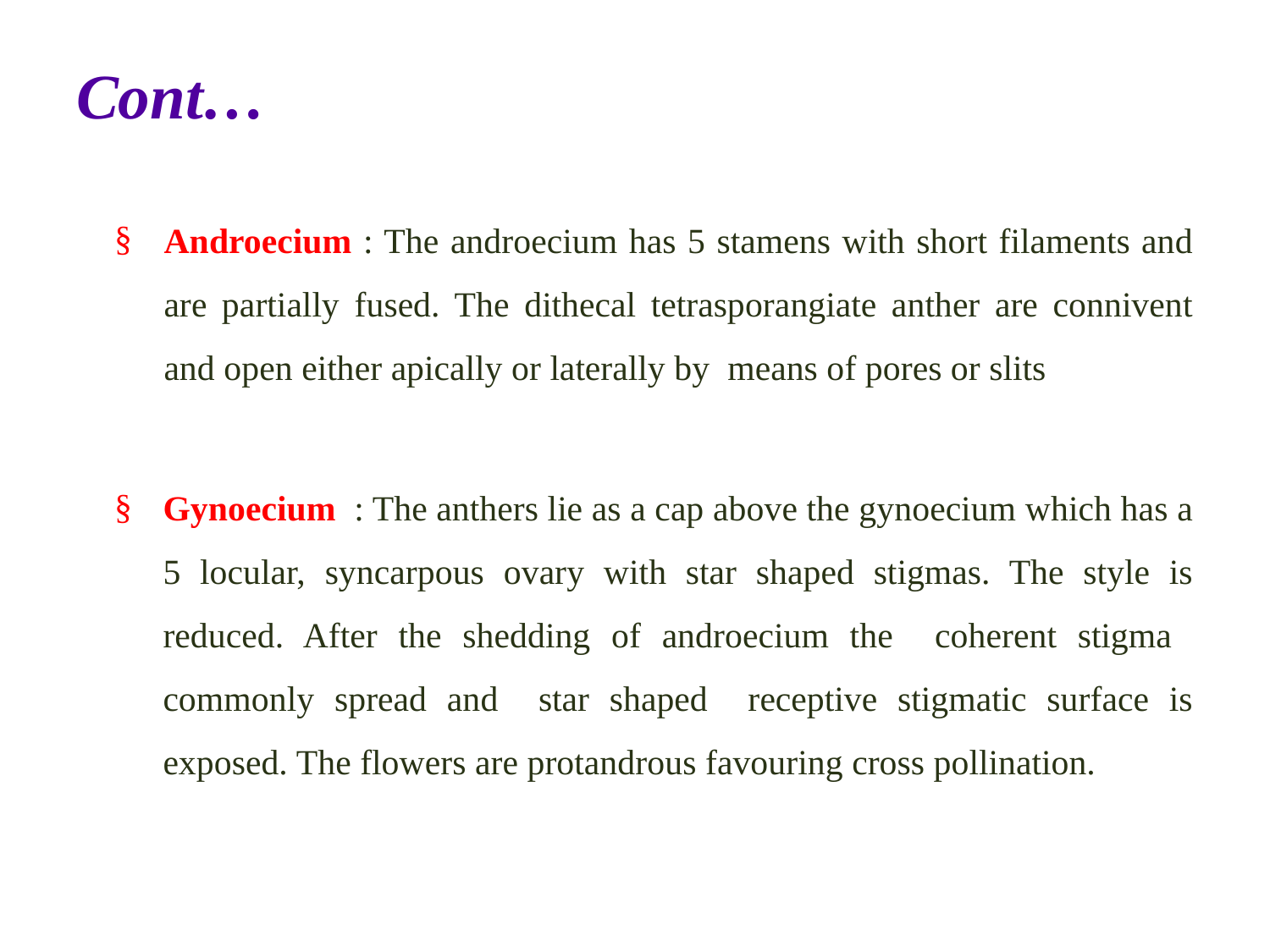

# Cont…
Androecium : The androecium has 5 stamens with short filaments and are partially fused. The dithecal tetrasporangiate anther are connivent and open either apically or laterally by  means of pores or slits

Gynoecium  : The anthers lie as a cap above the gynoecium which has a 5 locular, syncarpous ovary with star shaped stigmas. The style is reduced. After the shedding of androecium the  coherent stigma  commonly spread and  star shaped  receptive stigmatic surface is exposed. The flowers are protandrous favouring cross pollination.